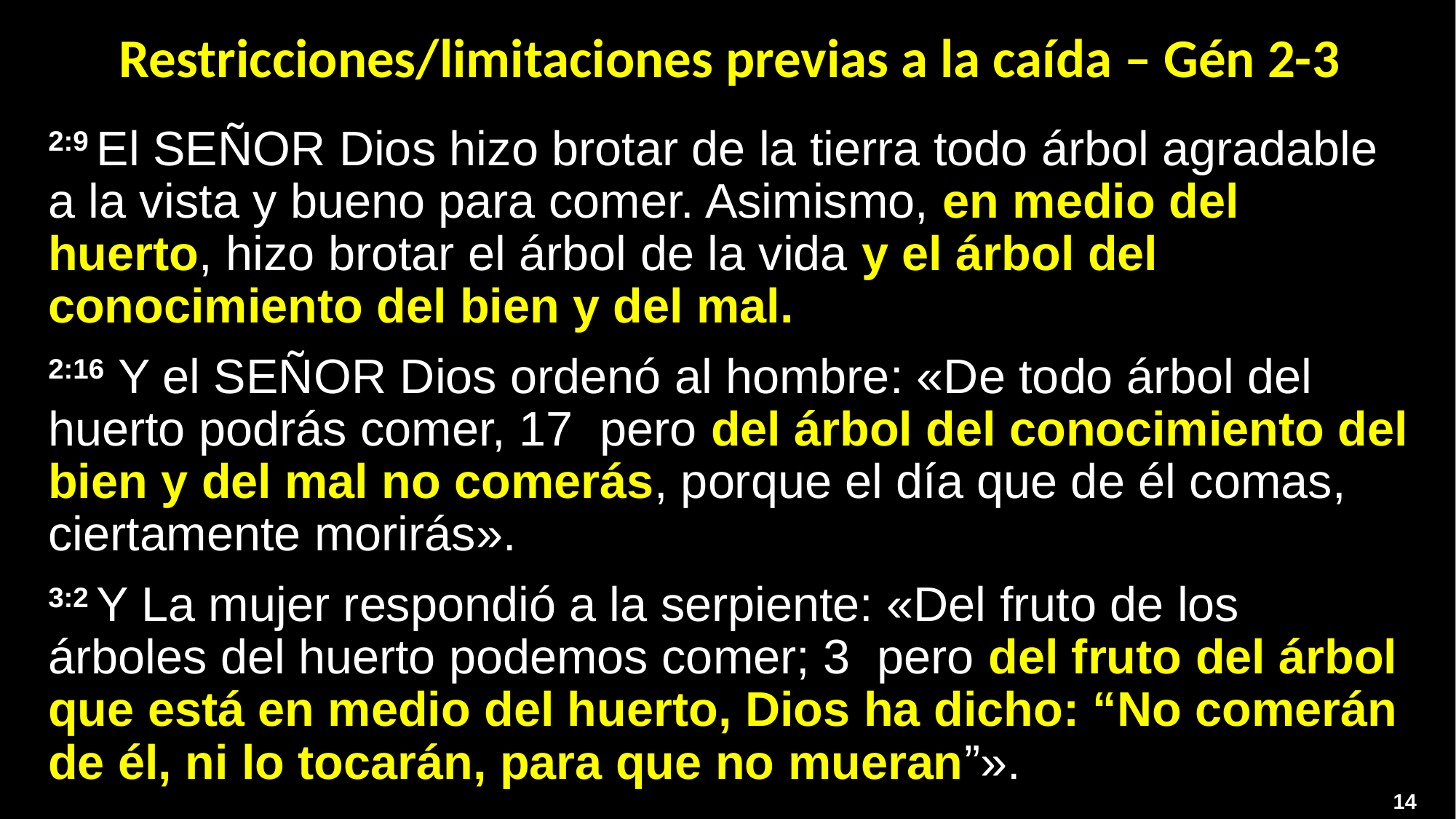

Restricciones/limitaciones previas a la caída – Gén 2-3
2:9 El SEÑOR Dios hizo brotar de la tierra todo árbol agradable a la vista y bueno para comer. Asimismo, en medio del huerto, hizo brotar el árbol de la vida y el árbol del conocimiento del bien y del mal.
2:16 Y el SEÑOR Dios ordenó al hombre: «De todo árbol del huerto podrás comer, 17  pero del árbol del conocimiento del bien y del mal no comerás, porque el día que de él comas, ciertamente morirás».
3:2 Y La mujer respondió a la serpiente: «Del fruto de los árboles del huerto podemos comer; 3  pero del fruto del árbol que está en medio del huerto, Dios ha dicho: “No comerán de él, ni lo tocarán, para que no mueran”».
14